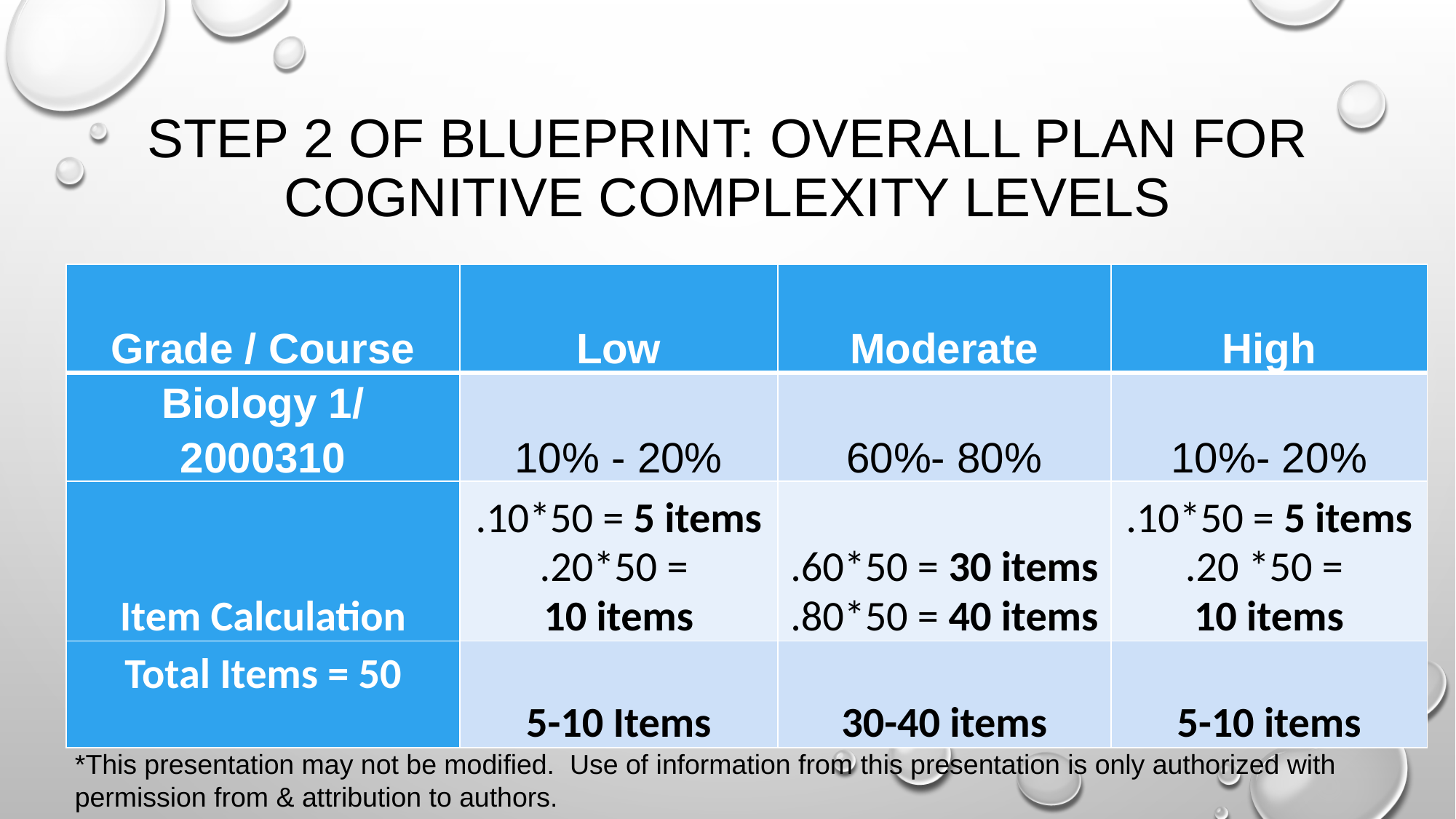

# Step 2 of blueprint: Overall plan for cognitive complexity levels
| Grade / Course | Low | Moderate | High |
| --- | --- | --- | --- |
| Biology 1/ 2000310 | 10% - 20% | 60%- 80% | 10%- 20% |
| Item Calculation | .10\*50 = 5 items .20\*50 = 10 items | .60\*50 = 30 items .80\*50 = 40 items | .10\*50 = 5 items .20 \*50 = 10 items |
| Total Items = 50 | 5-10 Items | 30-40 items | 5-10 items |
*This presentation may not be modified.  Use of information from this presentation is only authorized with permission from & attribution to authors.